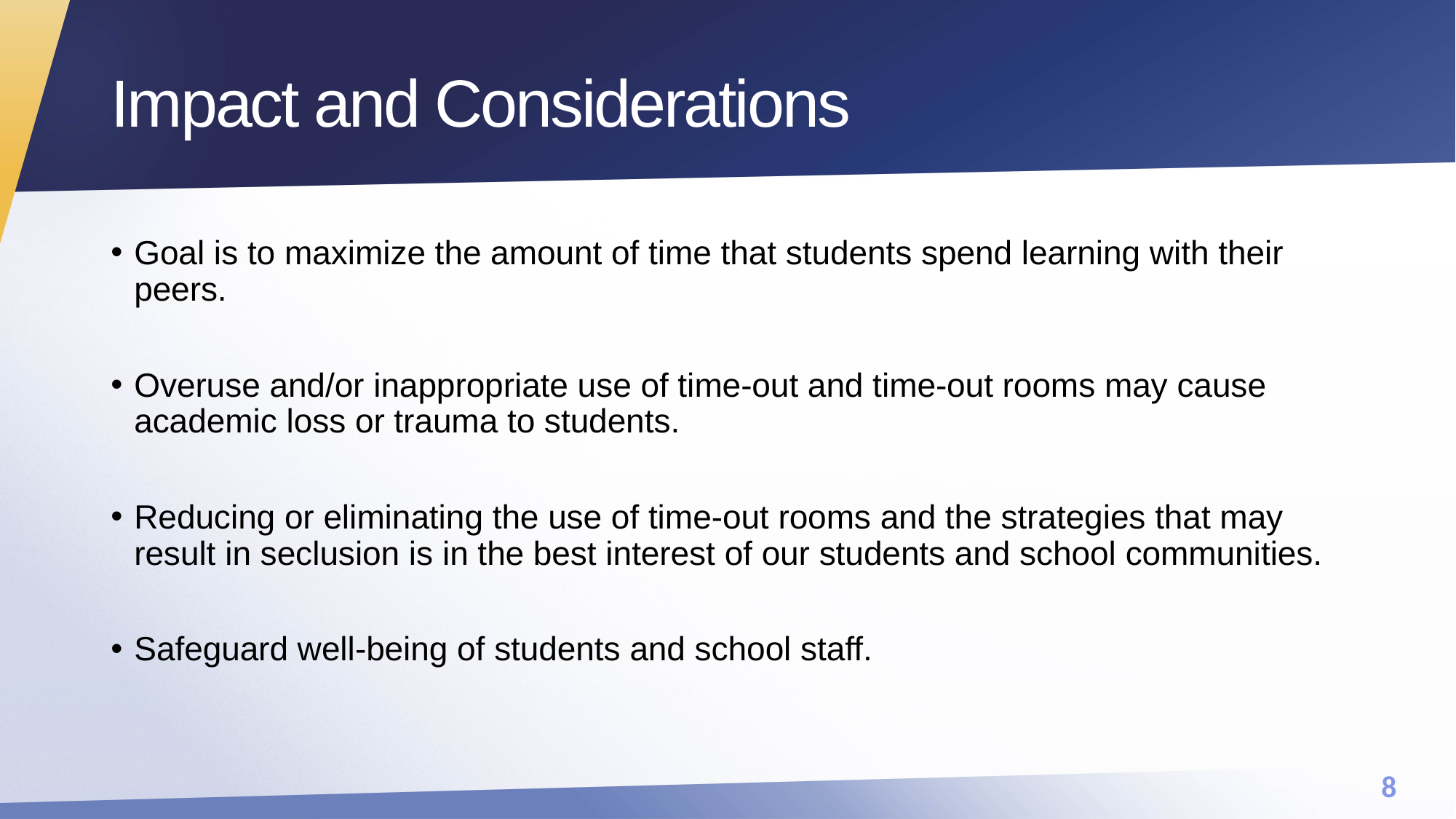

# Impact and Considerations
Goal is to maximize the amount of time that students spend learning with their peers.

Overuse and/or inappropriate use of time-out and time-out rooms may cause academic loss or trauma to students.

Reducing or eliminating the use of time-out rooms and the strategies that may result in seclusion is in the best interest of our students and school communities.

Safeguard well-being of students and school staff.